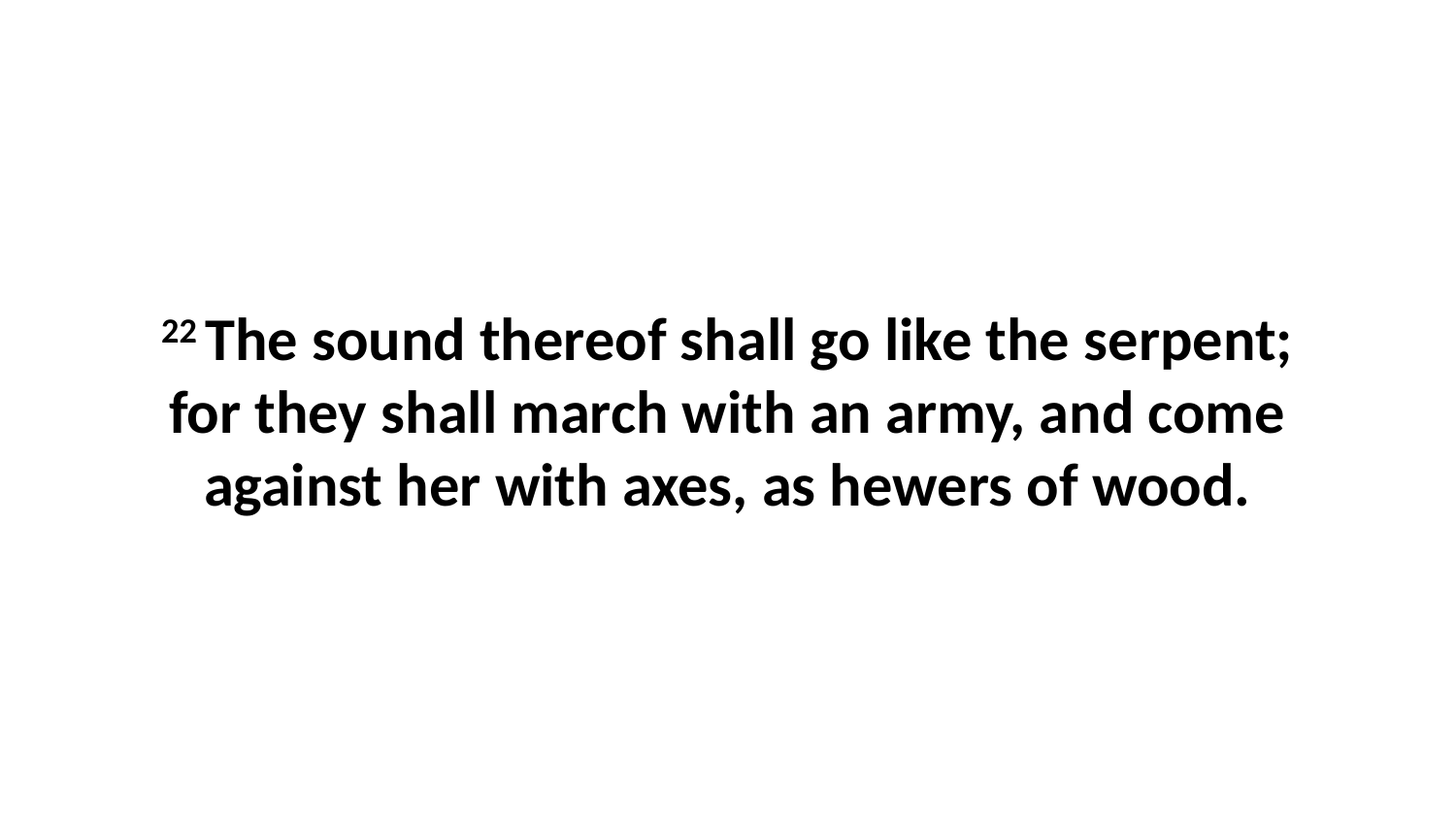

22 The sound thereof shall go like the serpent; for they shall march with an army, and come against her with axes, as hewers of wood.